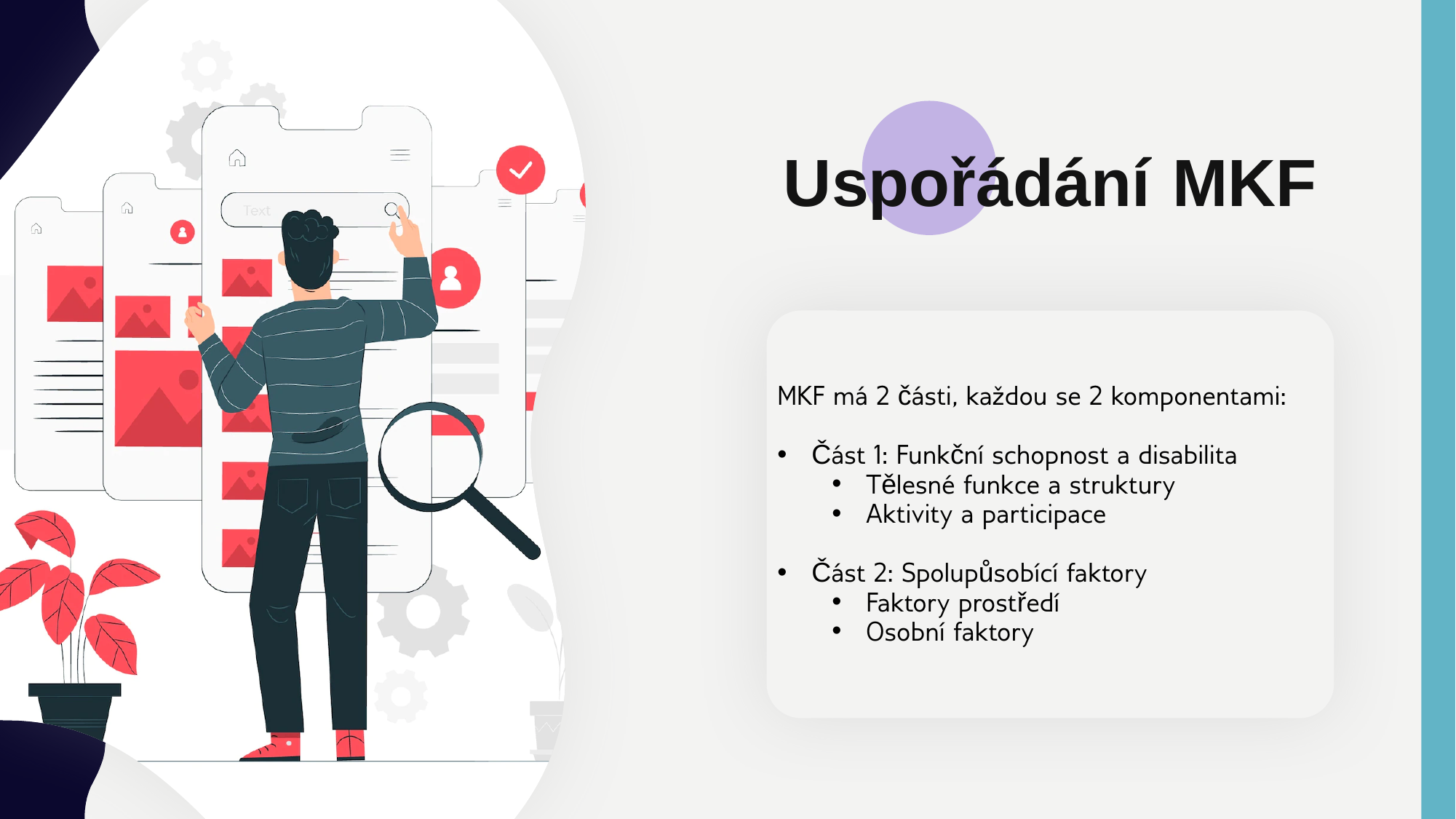

Uspořádání MKF

MKF má 2 části, každou se 2 komponentami:

Část 1: Funkční schopnost a disabilita
Tělesné funkce a struktury
Aktivity a participace

Část 2: Spolupůsobící faktory
Faktory prostředí
Osobní faktory